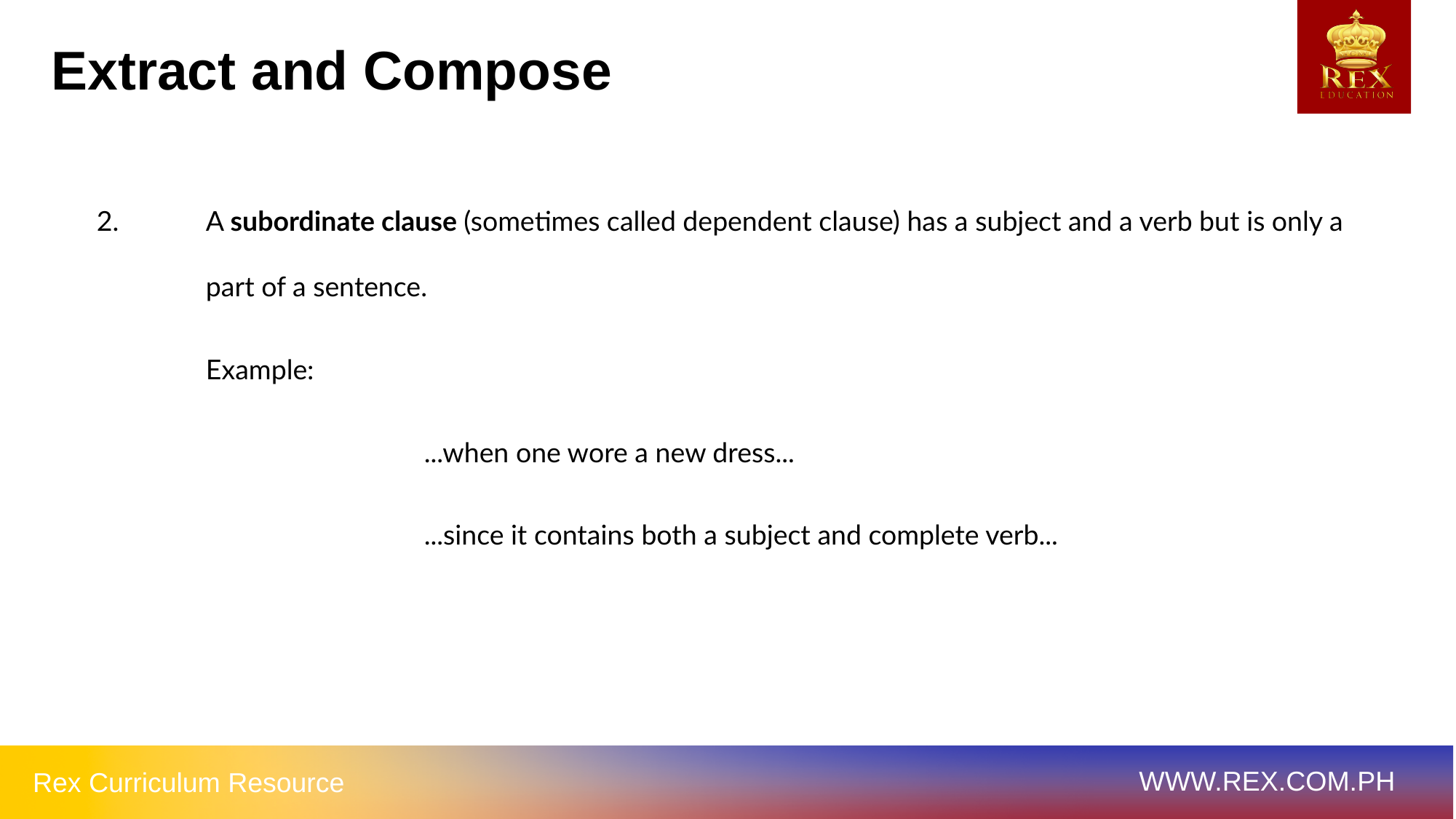

Extract and Compose

2. 	A subordinate clause (sometimes called dependent clause) has a subject and a verb but is only a  	part of a sentence.
	Example:
			...when one wore a new dress...
			...since it contains both a subject and complete verb...